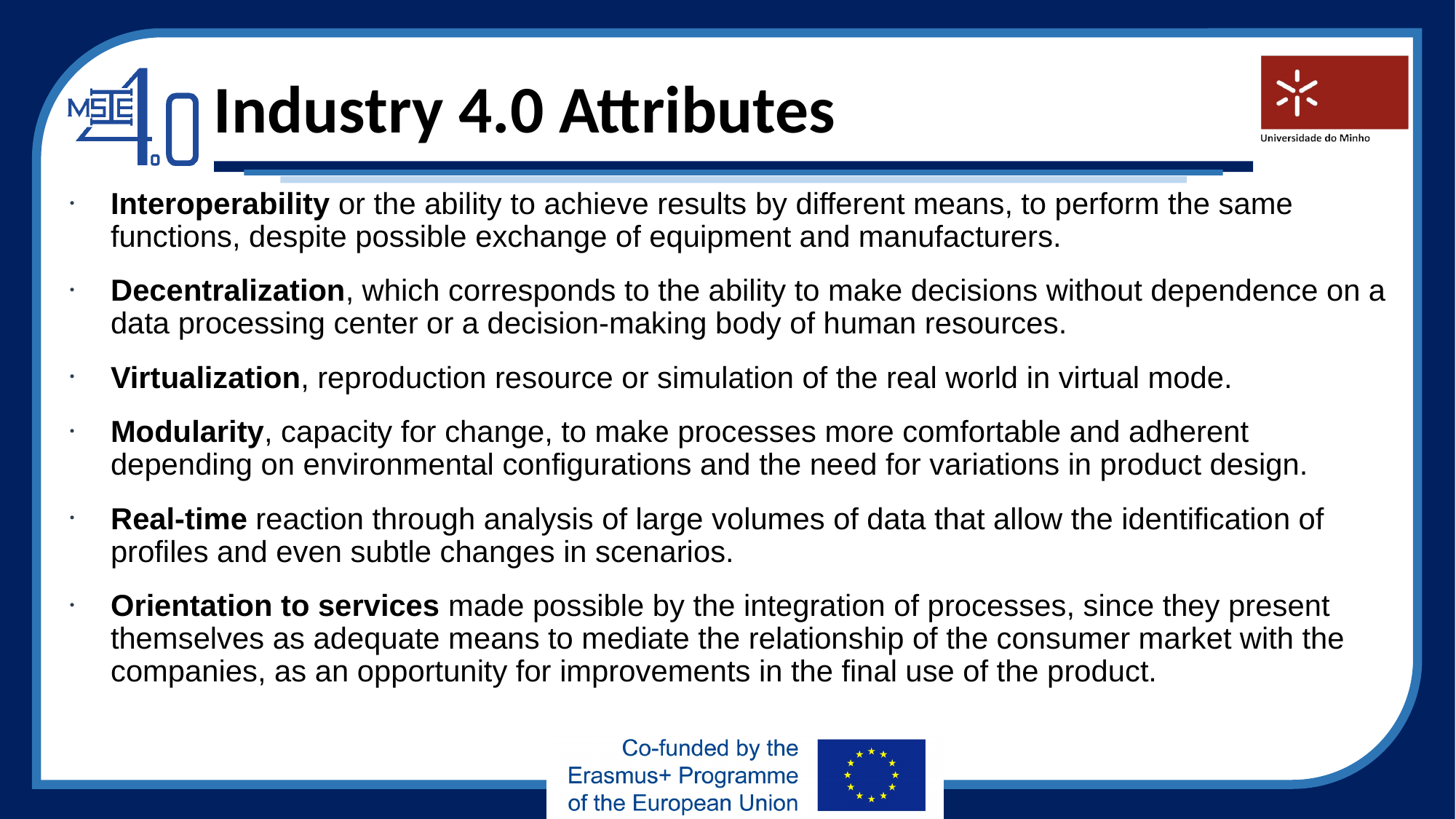

Industry 4.0 Attributes
Interoperability or the ability to achieve results by different means, to perform the same functions, despite possible exchange of equipment and manufacturers.
Decentralization, which corresponds to the ability to make decisions without dependence on a data processing center or a decision-making body of human resources.
Virtualization, reproduction resource or simulation of the real world in virtual mode.
Modularity, capacity for change, to make processes more comfortable and adherent depending on environmental configurations and the need for variations in product design.
Real-time reaction through analysis of large volumes of data that allow the identification of profiles and even subtle changes in scenarios.
Orientation to services made possible by the integration of processes, since they present themselves as adequate means to mediate the relationship of the consumer market with the companies, as an opportunity for improvements in the final use of the product.